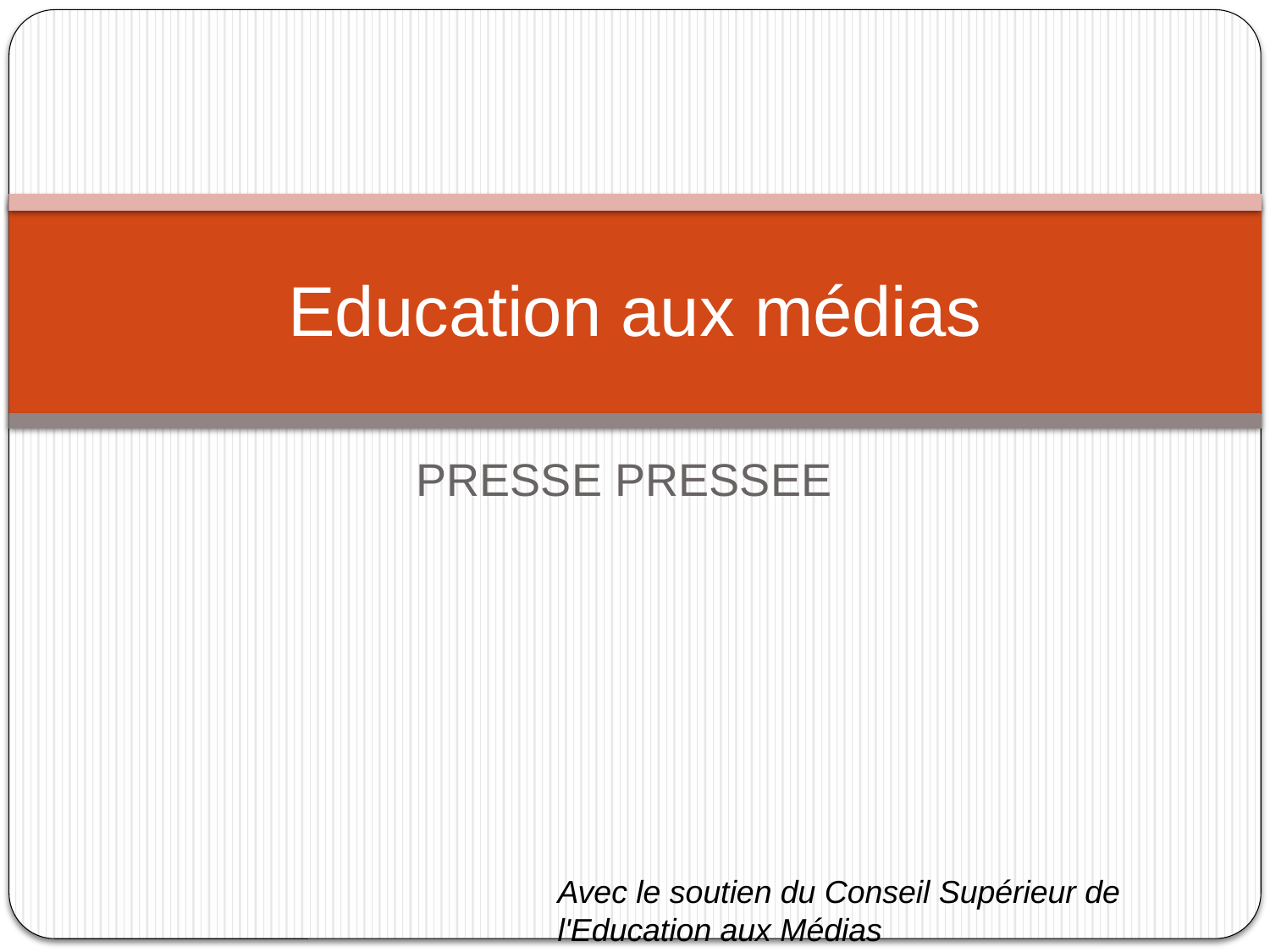

# Education aux médias
PRESSE PRESSEE
Avec le soutien du Conseil Supérieur de l'Education aux Médias